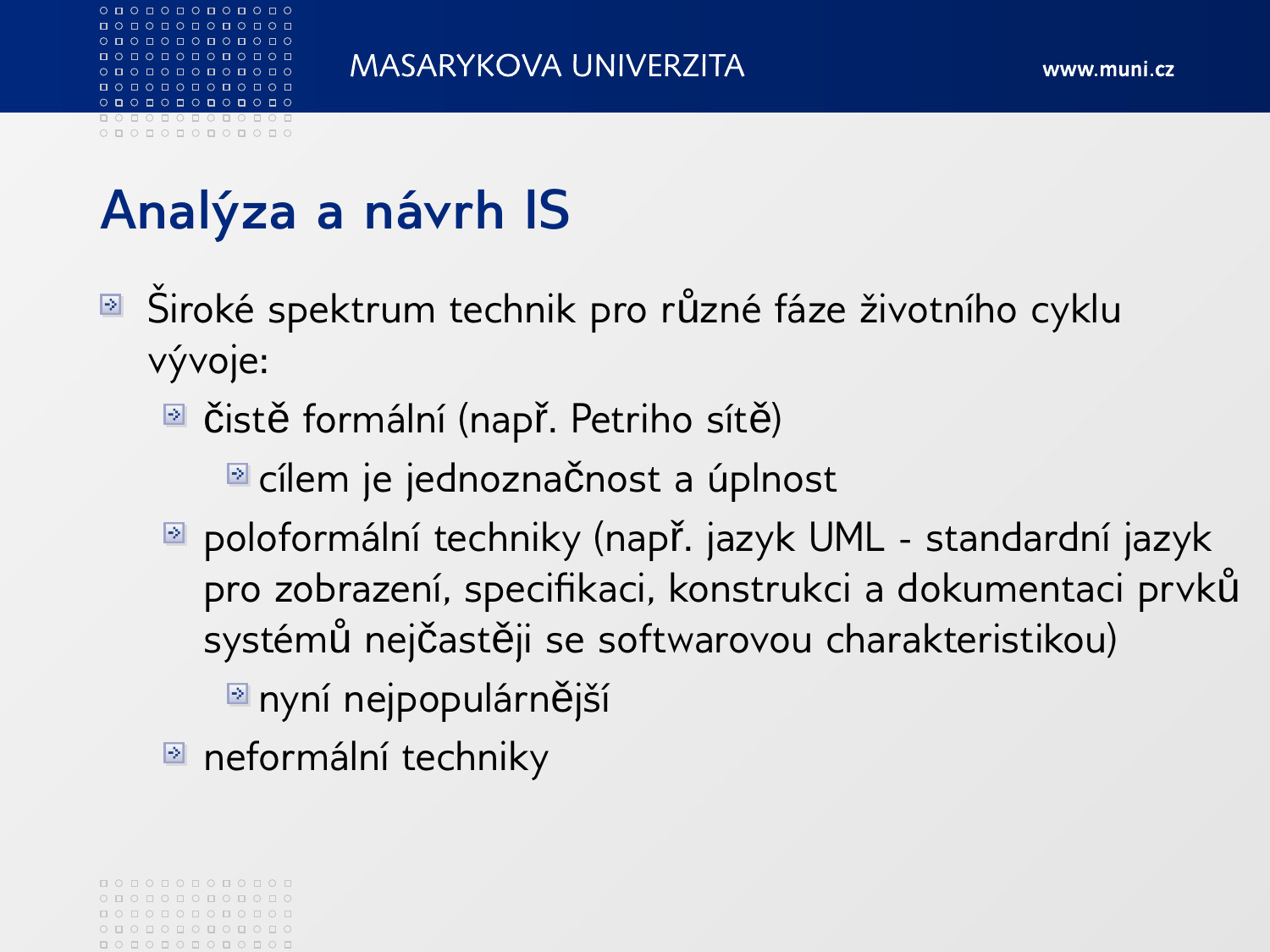

# Analýza a návrh IS
Široké spektrum technik pro různé fáze životního cyklu vývoje:
čistě formální (např. Petriho sítě)
cílem je jednoznačnost a úplnost
poloformální techniky (např. jazyk UML - standardní jazyk pro zobrazení, specifikaci, konstrukci a dokumentaci prvků systémů nejčastěji se softwarovou charakteristikou)
nyní nejpopulárnější
neformální techniky